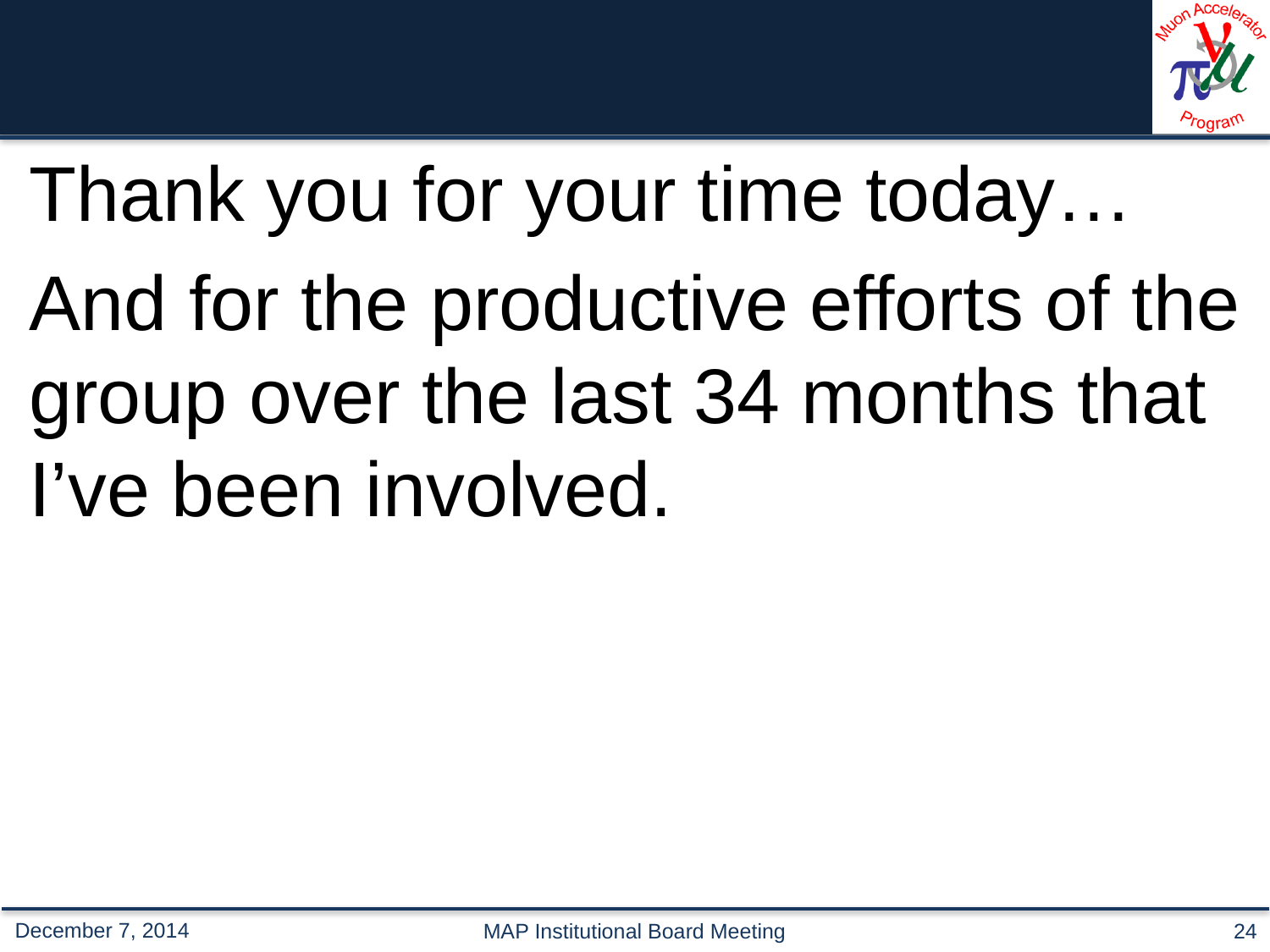

Thank you for your time today…
And for the productive efforts of the group over the last 34 months that I’ve been involved.
MAP Institutional Board Meeting
24
December 7, 2014